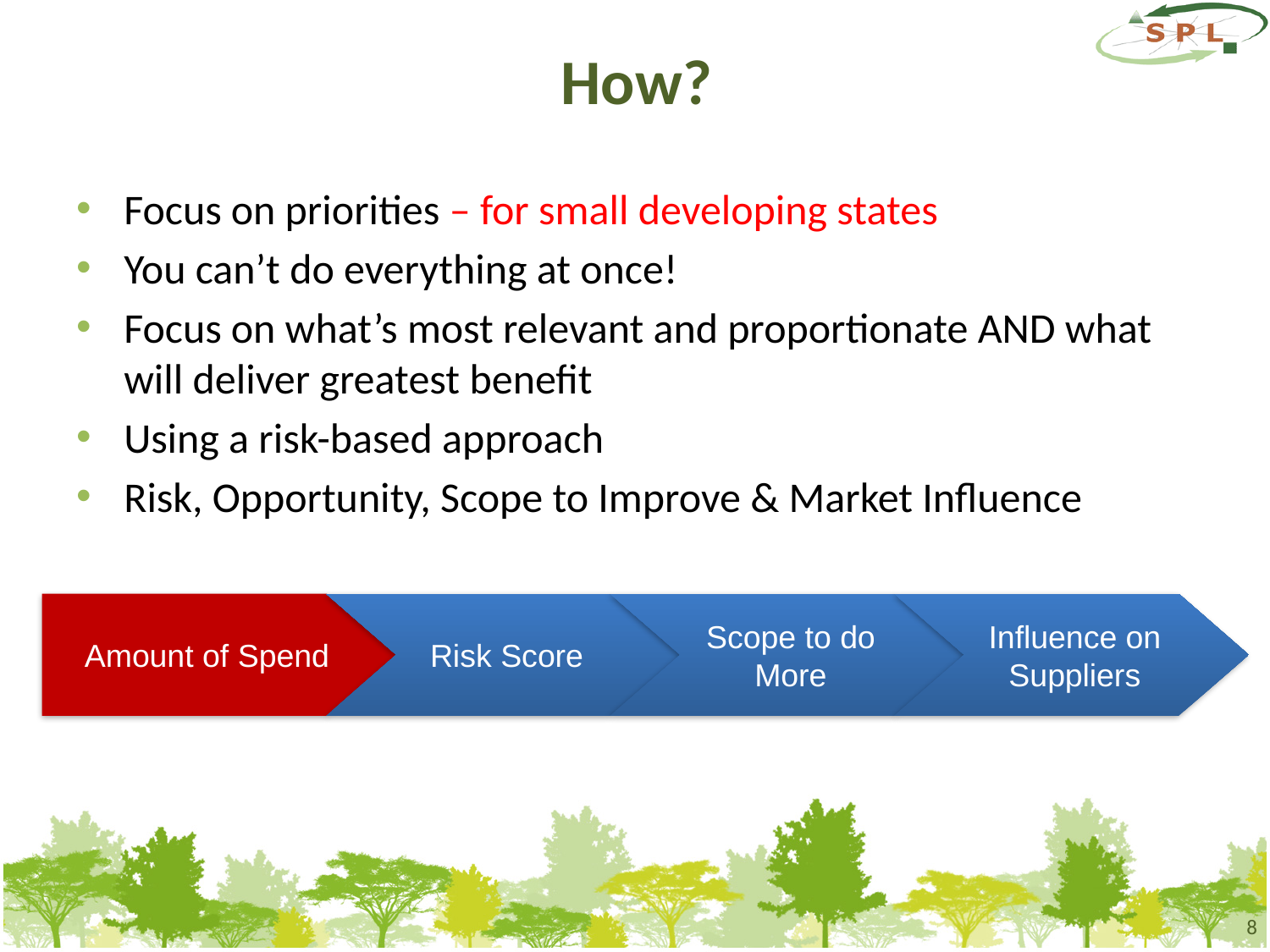

# How?
Focus on priorities – for small developing states
You can’t do everything at once!
Focus on what’s most relevant and proportionate AND what will deliver greatest benefit
Using a risk-based approach
Risk, Opportunity, Scope to Improve & Market Influence

Amount of Spend
Risk Score
Scope to do More
Influence on Suppliers